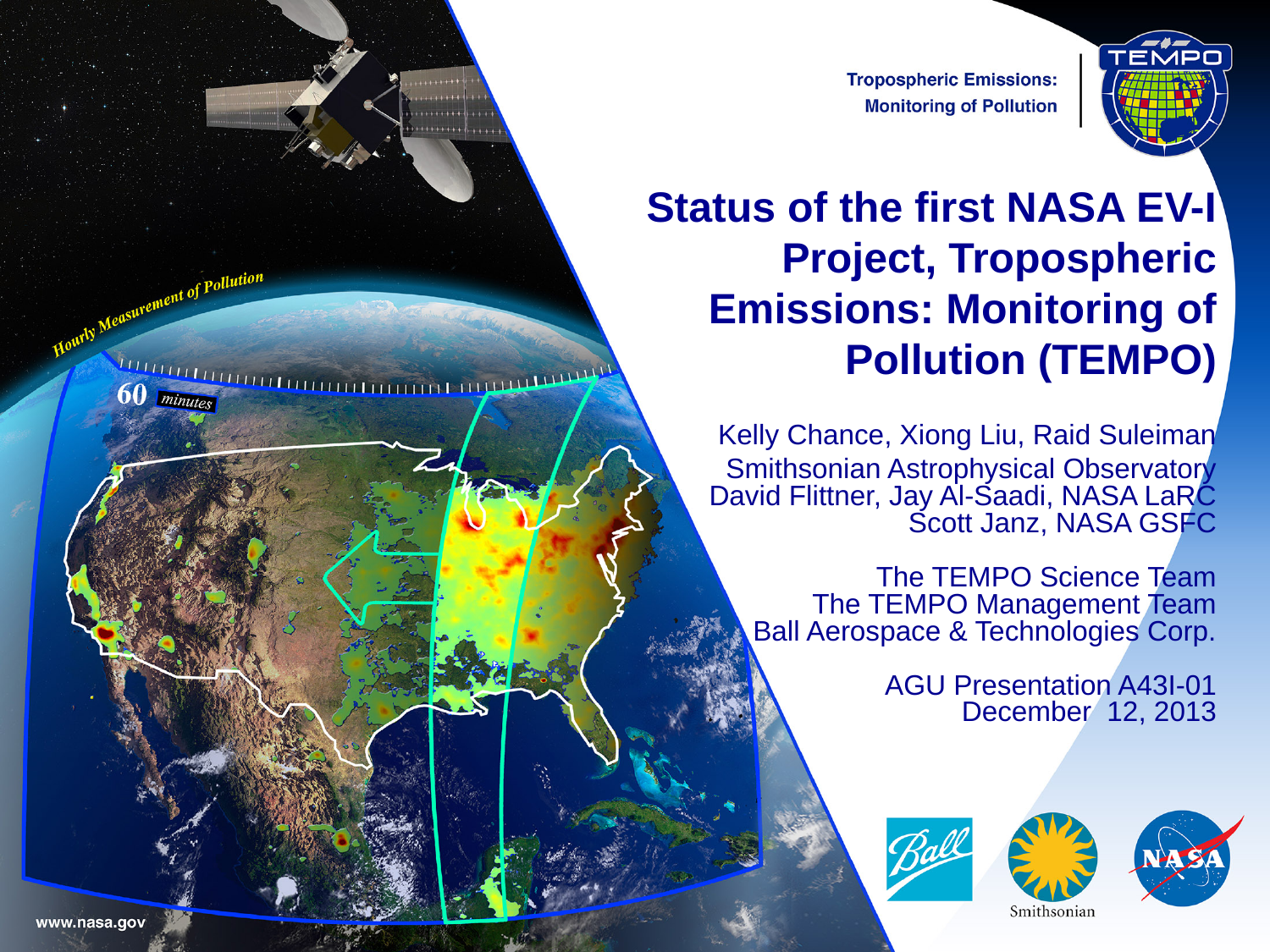

Status of the first NASA EV-I Project, Tropospheric
Emissions: Monitoring of Pollution (TEMPO)

Kelly Chance, Xiong Liu, Raid Suleiman
Smithsonian Astrophysical Observatory
David Flittner, Jay Al-Saadi, NASA LaRC
Scott Janz, NASA GSFC

The TEMPO Science Team
The TEMPO Management Team
Ball Aerospace & Technologies Corp.

AGU Presentation A43I-01
December  12, 2013